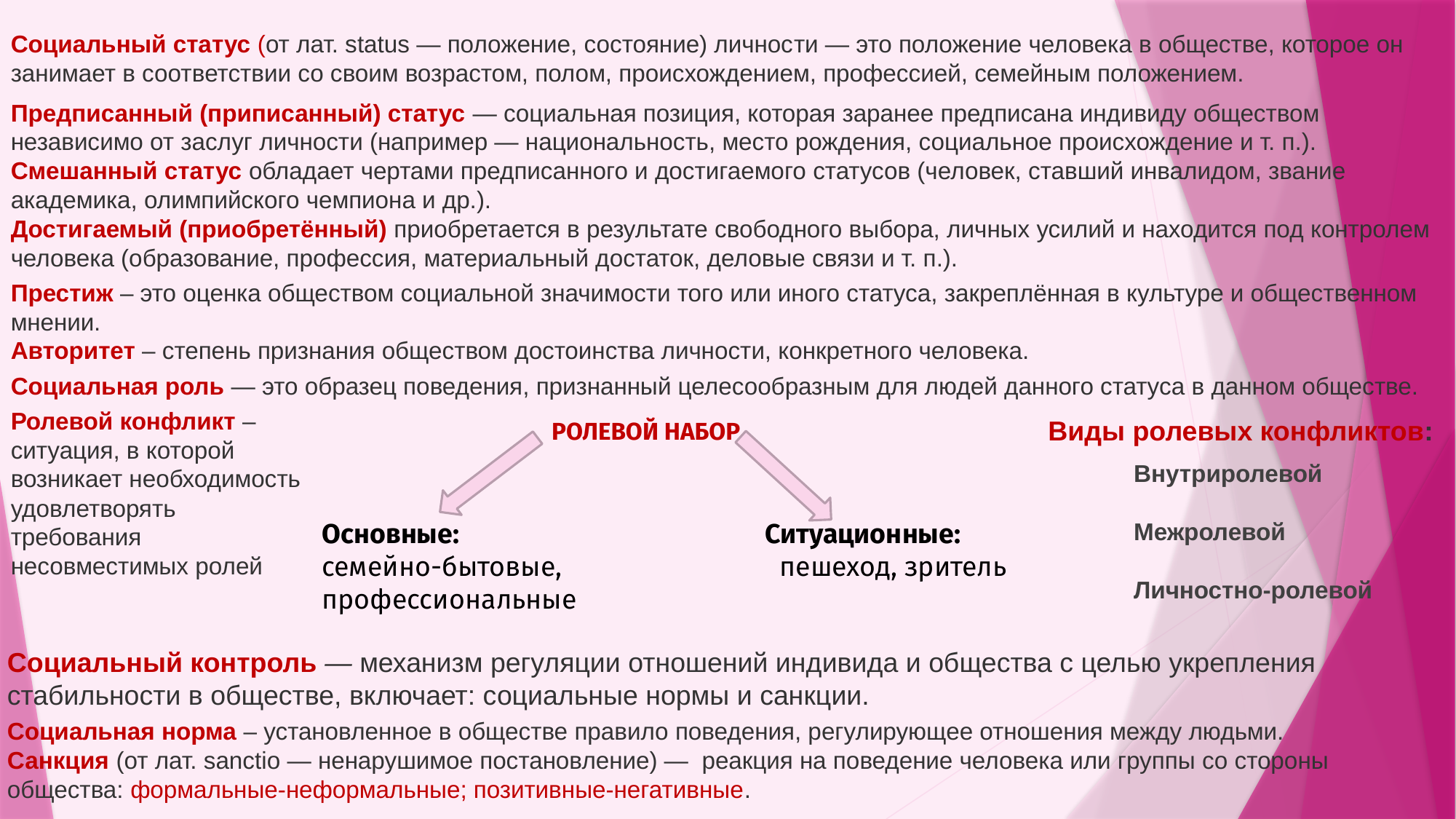

Социальный статус (от лат. status — положение, состояние) личнос­ти — это положение человека в обществе, которое он занимает в соот­ветствии со своим возрастом, полом, происхождением, профессией, семейным положением.
Предписанный (приписанный) статус — социальная позиция, которая заранее предписана индивиду обществом независимо от заслуг личности (например — национальность, место рождения, социальное происхождение и т. п.).
Смешанный статус обладает чертами предписанного и достигаемого статусов (человек, ставший инвалидом, звание академика, олимпийского чемпиона и др.).
Достигаемый (приобретённый) приобретается в результате свободного выбора, личных усилий и находится под контролем человека (образование, профессия, материальный достаток, деловые связи и т. п.).

Престиж – это оценка обществом социальной значимости того или иного статуса, закреплённая в культуре и общественном мнении.
Авторитет – степень признания обществом достоинства личности, конкретного человека.

Социальная роль — это образец поведения, признанный целесообразным для людей данного статуса в данном обществе.
Ролевой конфликт –ситуация, в которой возникает необходимость удовлетворять требования несовместимых ролей
Виды ролевых конфликтов:
РОЛЕВОЙ НАБОР

Внутриролевой

Межролевой

Личностно-ролевой
Основные:                                          Ситуационные:
семейно-бытовые,                              пешеход, зритель
профессиональные

Социальный контроль — механизм регуляции отношений индивида и общества с целью укрепления стабильности в обществе, включает: социальные нормы и санкции.
Социальная норма – установленное в обществе правило поведения, регулирующее отношения между людьми.
Санкция (от лат. sanctio — ненарушимое постановление) —  реакция на поведение человека или группы со стороны общества: формальные-неформальные; позитивные-негативные.